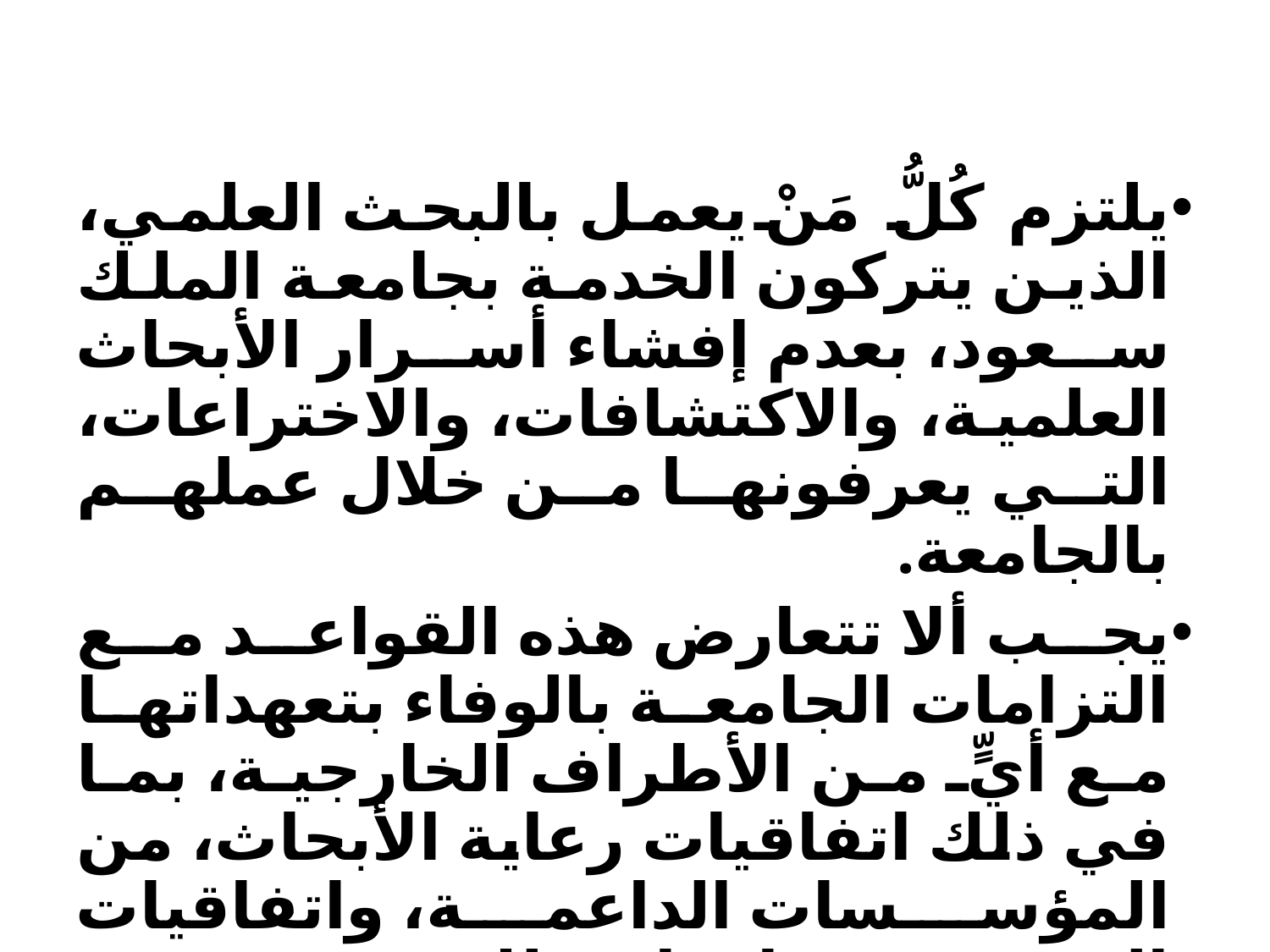

يلتزم كُلُّ مَنْ يعمل بالبحث العلمي، الذين يتركون الخدمة بجامعة الملك سعود، بعدم إفشاء أسرار الأبحاث العلمية، والاكتشافات، والاختراعات، التي يعرفونها من خلال عملهم بالجامعة.
يجب ألا تتعارض هذه القواعد مع التزامات الجامعة بالوفاء بتعهداتها مع أيٍّ من الأطراف الخارجية، بما في ذلك اتفاقيات رعاية الأبحاث، من المؤسسات الداعمة، واتفاقيات الترخيص، وما شابه ذلك.